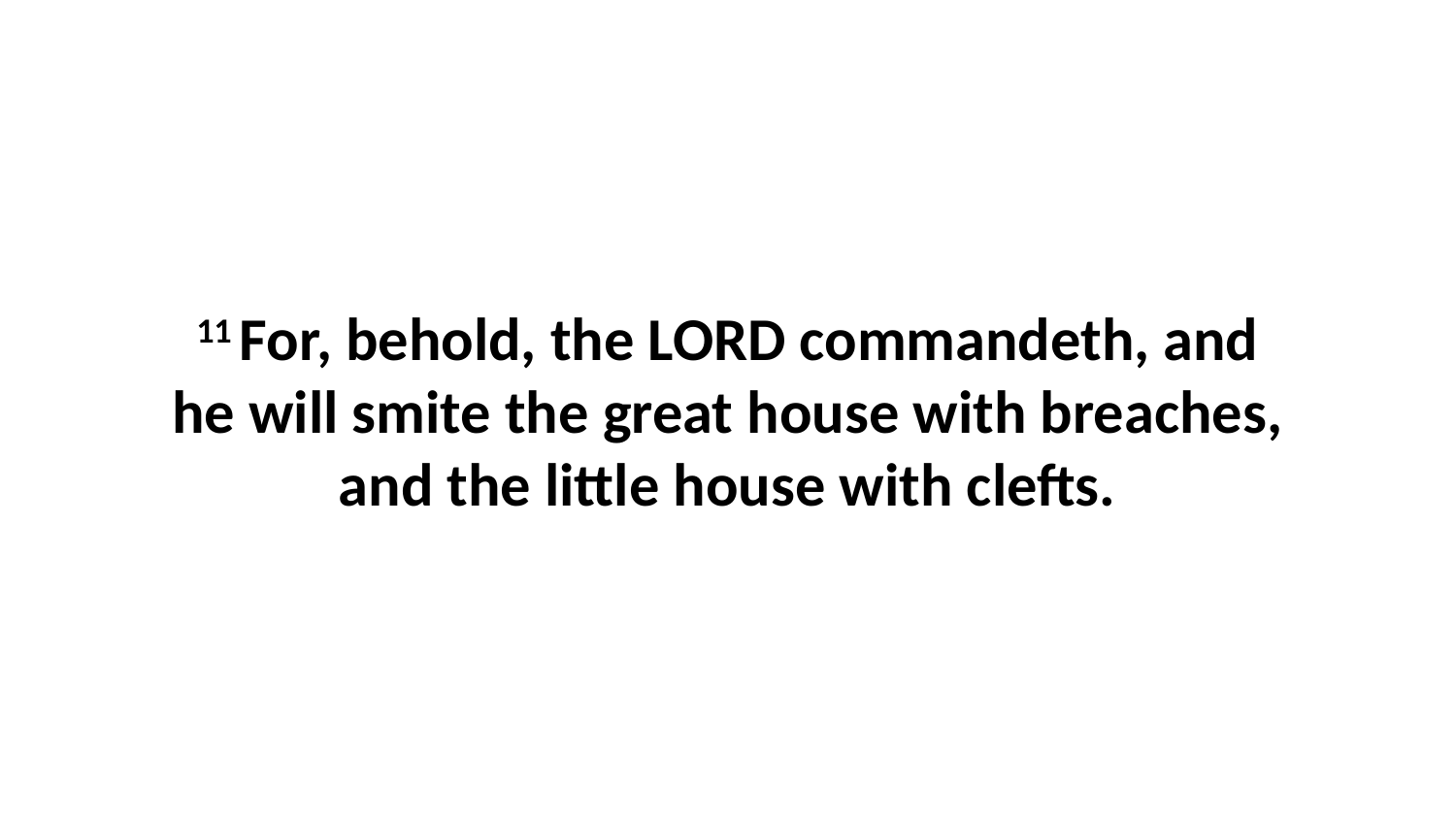

11 For, behold, the LORD commandeth, and he will smite the great house with breaches, and the little house with clefts.